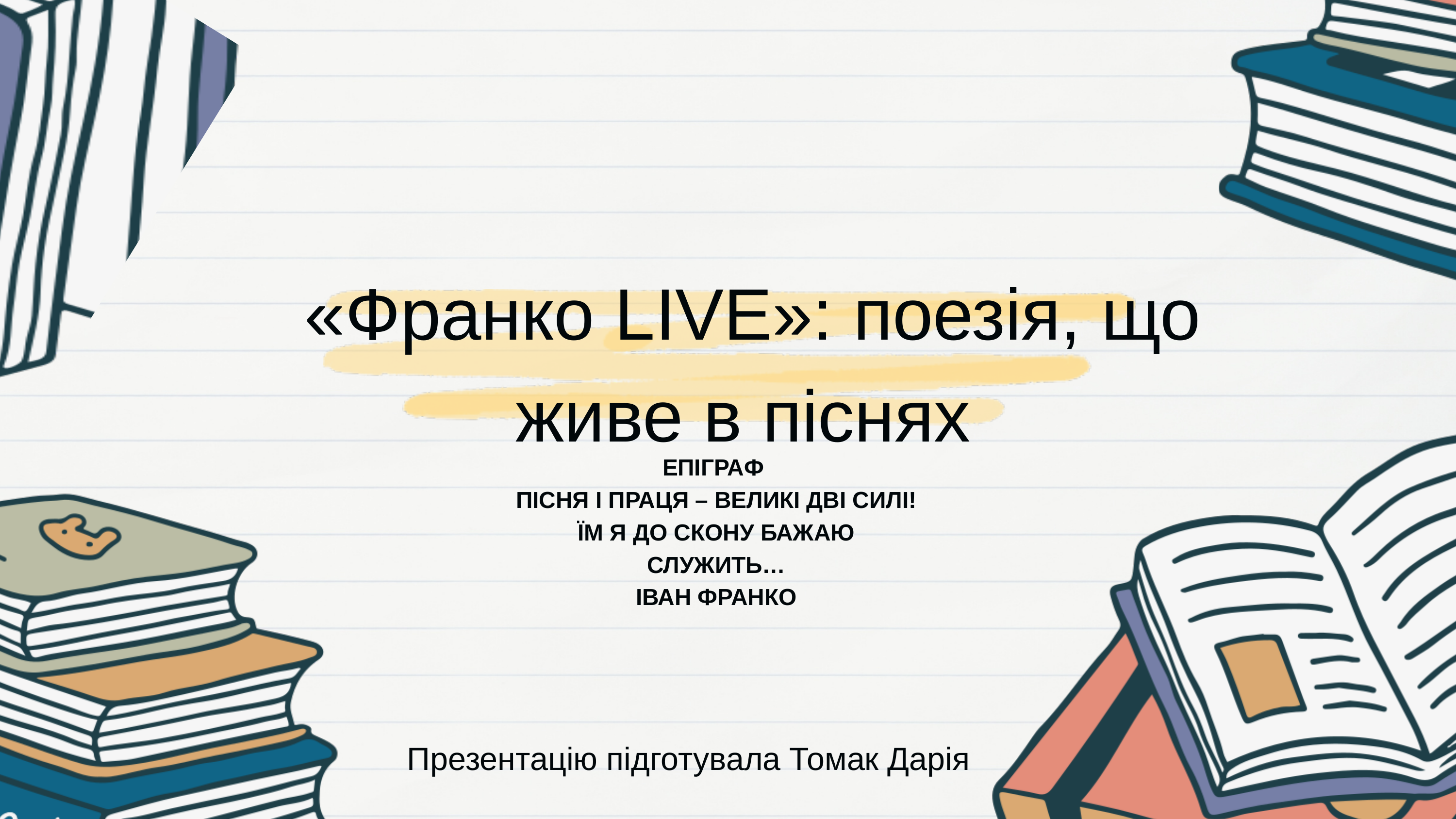

«Франко LIVE»: поезія, що живе в піснях

ЕПІГРАФ
ПІСНЯ І ПРАЦЯ – ВЕЛИКІ ДВІ СИЛІ!
ЇМ Я ДО СКОНУ БАЖАЮ СЛУЖИТЬ…
ІВАН ФРАНКО

Презентацію підготувала Томак Дарія